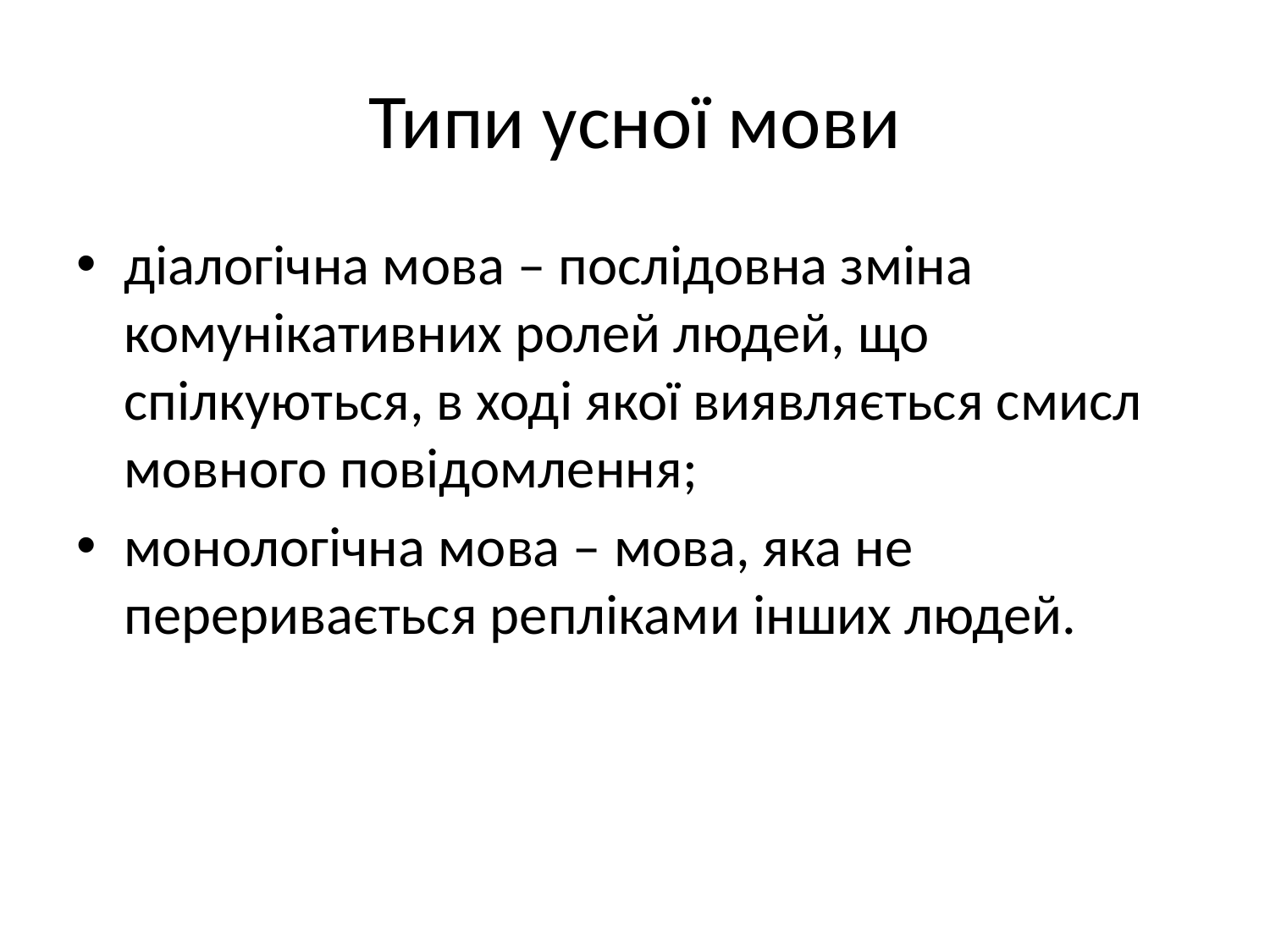

# Типи усної мови
діалогічна мова – послідовна зміна комунікативних ролей людей, що спілкуються, в ході якої виявляється смисл мовного повідомлення;
монологічна мова – мова, яка не переривається репліками інших людей.